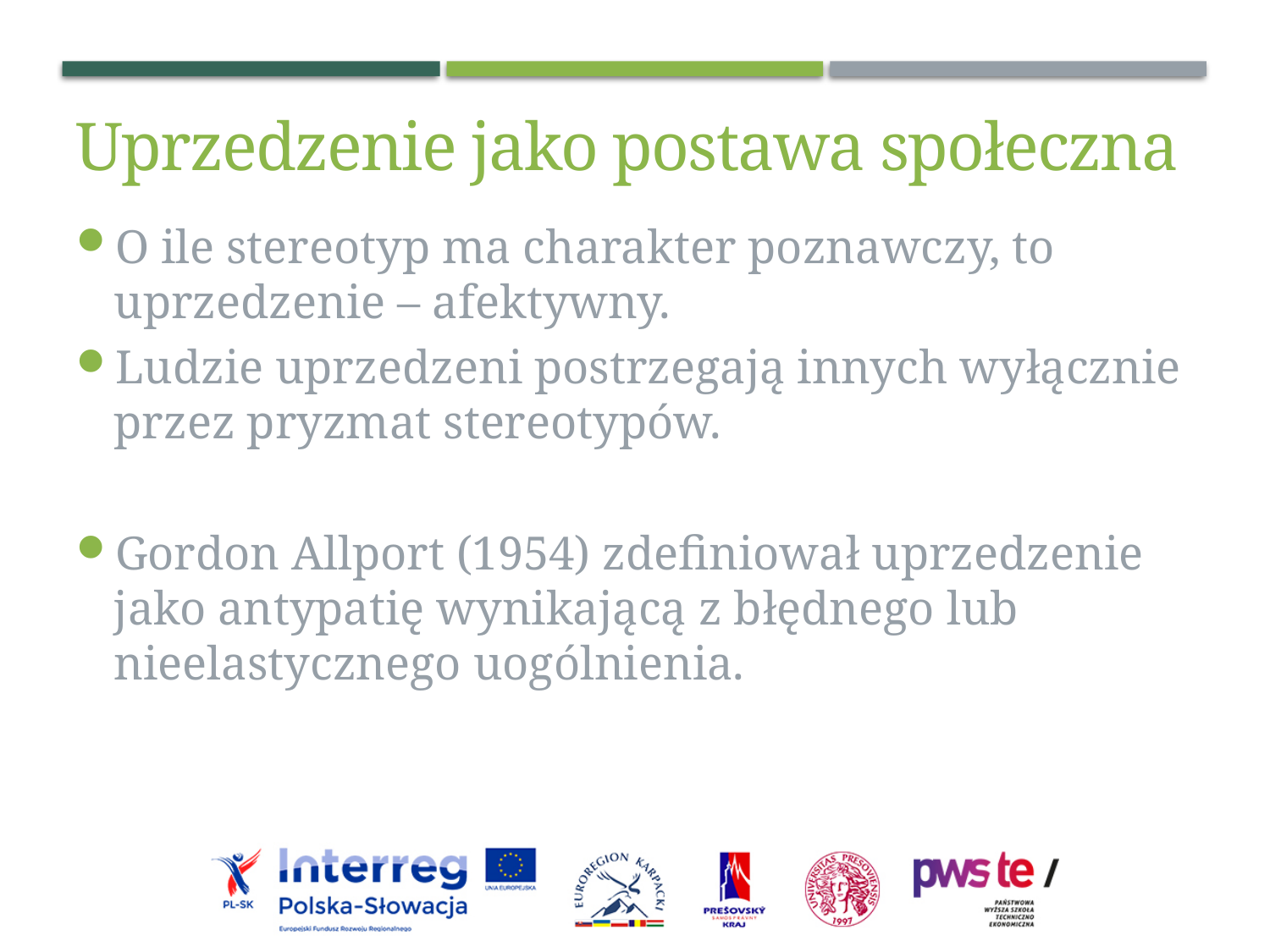

Uprzedzenie jako postawa społeczna
O ile stereotyp ma charakter poznawczy, to uprzedzenie – afektywny.
Ludzie uprzedzeni postrzegają innych wyłącznie przez pryzmat stereotypów.

Gordon Allport (1954) zdefiniował uprzedzenie jako antypatię wynikającą z błędnego lub nieelastycznego uogólnienia.